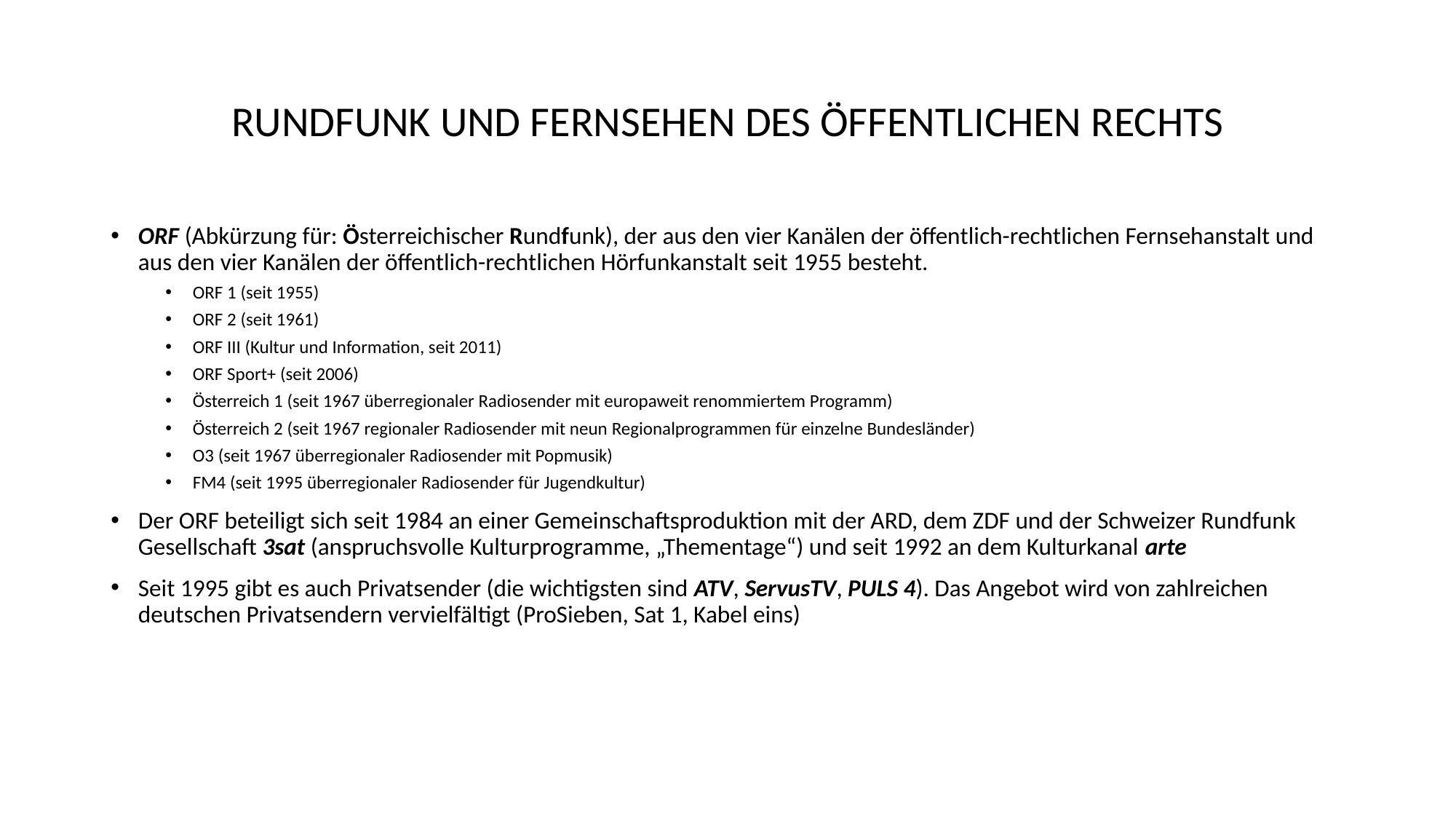

# RUNDFUNK UND FERNSEHEN DES ÖFFENTLICHEN RECHTS
ORF (Abkürzung für: Österreichischer Rundfunk), der aus den vier Kanälen der öffentlich-rechtlichen Fernsehanstalt und aus den vier Kanälen der öffentlich-rechtlichen Hörfunkanstalt seit 1955 besteht.
ORF 1 (seit 1955)
ORF 2 (seit 1961)
ORF III (Kultur und Information, seit 2011)
ORF Sport+ (seit 2006)
Österreich 1 (seit 1967 überregionaler Radiosender mit europaweit renommiertem Programm)
Österreich 2 (seit 1967 regionaler Radiosender mit neun Regionalprogrammen für einzelne Bundesländer)
O3 (seit 1967 überregionaler Radiosender mit Popmusik)
FM4 (seit 1995 überregionaler Radiosender für Jugendkultur)
Der ORF beteiligt sich seit 1984 an einer Gemeinschaftsproduktion mit der ARD, dem ZDF und der Schweizer Rundfunk Gesellschaft 3sat (anspruchsvolle Kulturprogramme, „Thementage“) und seit 1992 an dem Kulturkanal arte
Seit 1995 gibt es auch Privatsender (die wichtigsten sind ATV, ServusTV, PULS 4). Das Angebot wird von zahlreichen deutschen Privatsendern vervielfältigt (ProSieben, Sat 1, Kabel eins)